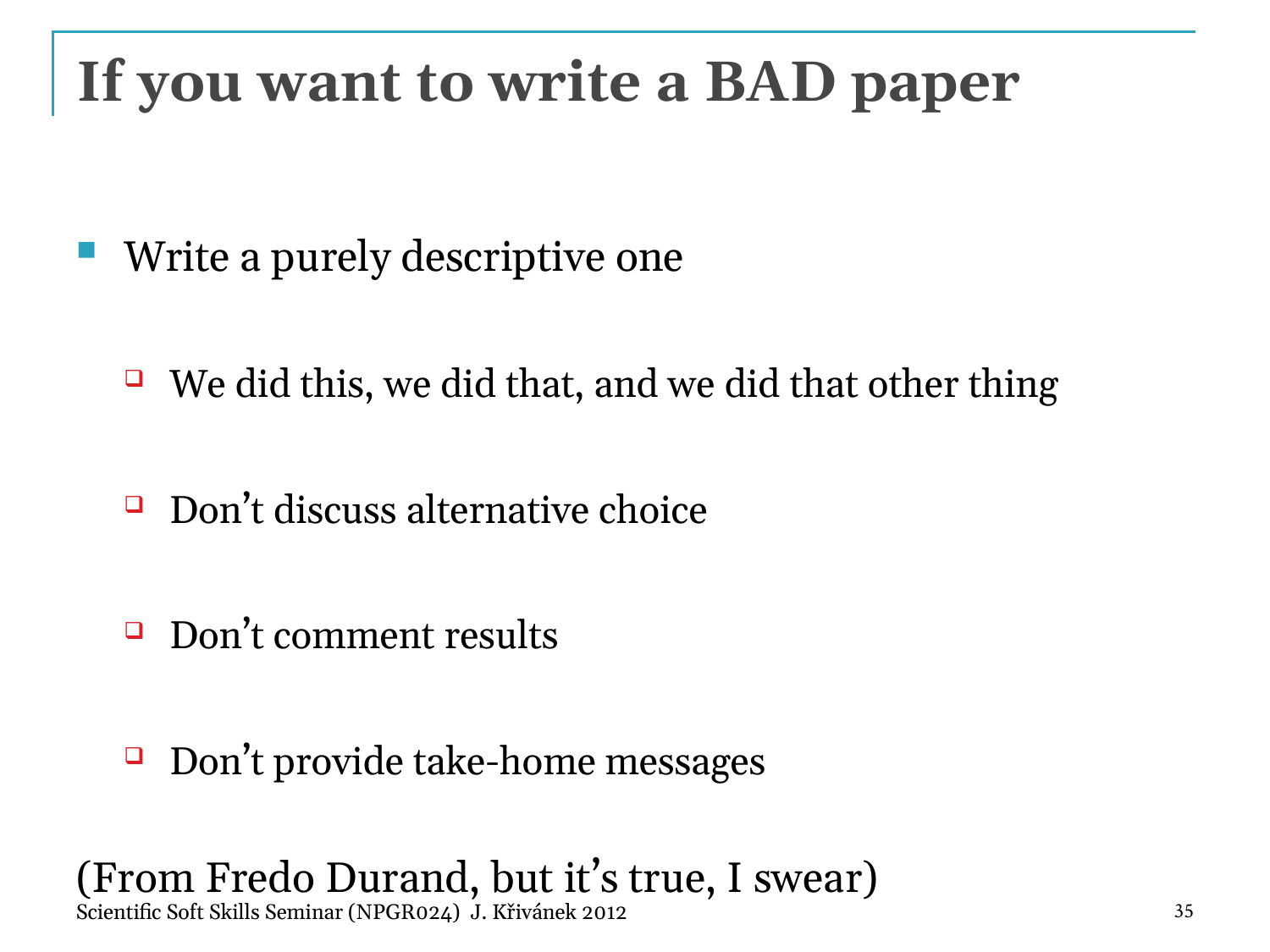

# If you want to write a BAD paper
Write a purely descriptive one

We did this, we did that, and we did that other thing

Don’t discuss alternative choice

Don’t comment results

Don’t provide take-home messages

(From Fredo Durand, but it’s true, I swear)
Scientific Soft Skills Seminar (NPGR024)  J. Křivánek 2012
35